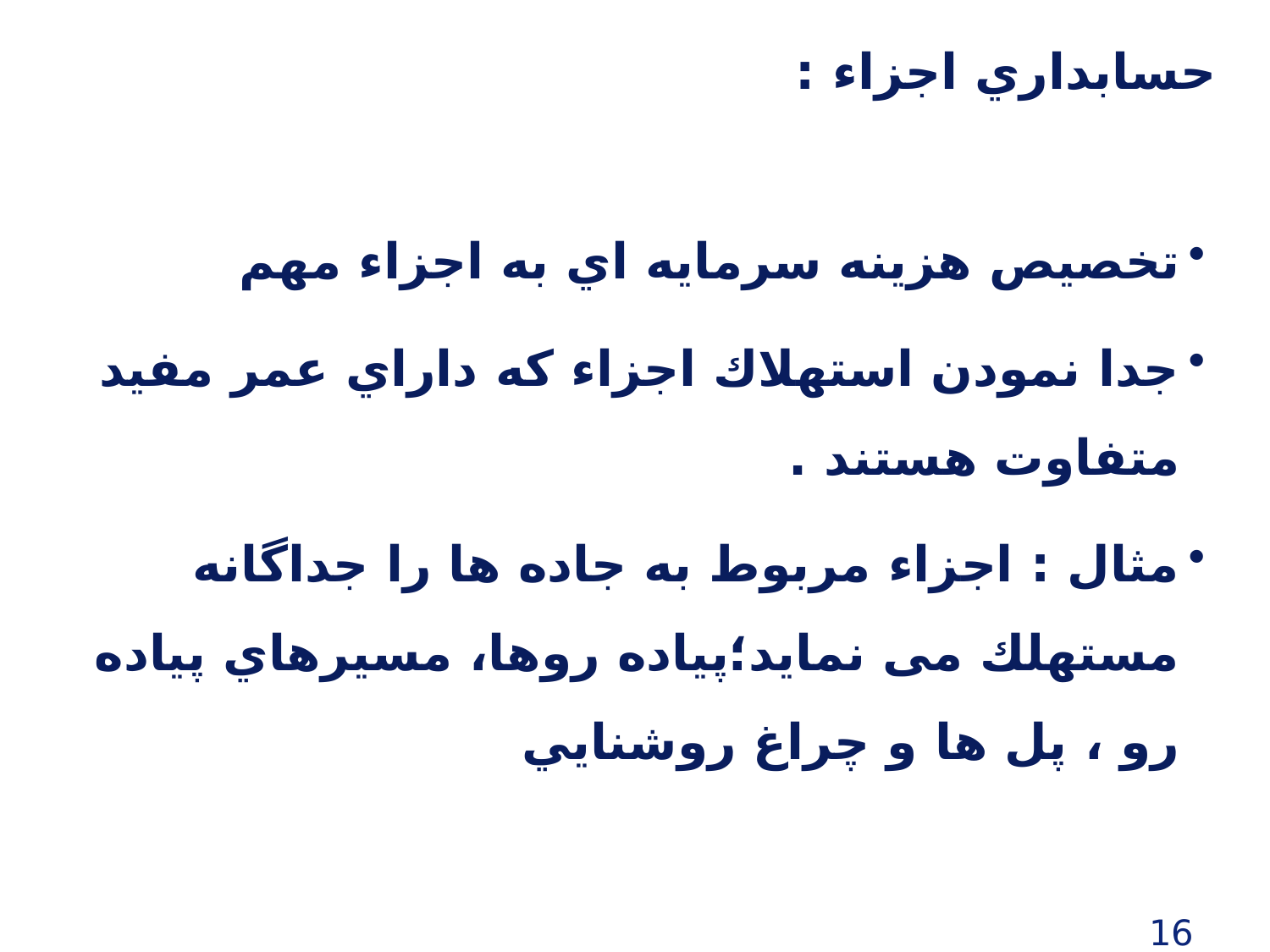

حسابداري اجزاء :
تخصيص هزينه سرمايه اي به اجزاء مهم
جدا نمودن استهلاك اجزاء كه داراي عمر مفيد متفاوت هستند .
مثال : اجزاء مربوط به جاده ها را جداگانه مستهلك می نمايد؛پياده روها، مسيرهاي پياده رو ، پل ها و چراغ روشنايي